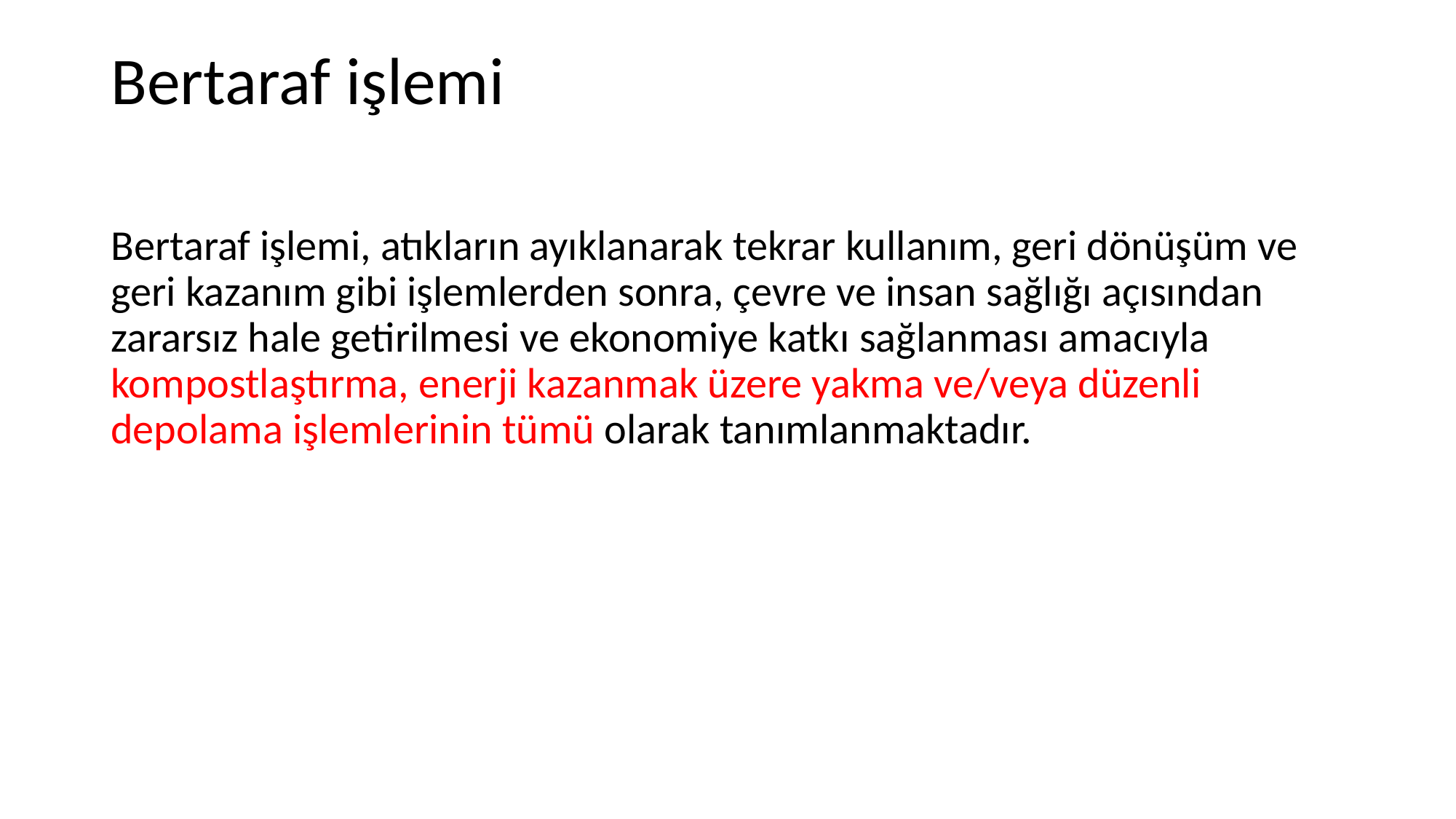

# Bertaraf işlemi
Bertaraf işlemi, atıkların ayıklanarak tekrar kullanım, geri dönüşüm ve geri kazanım gibi işlemlerden sonra, çevre ve insan sağlığı açısından zararsız hale getirilmesi ve ekonomiye katkı sağlanması amacıyla kompostlaştırma, enerji kazanmak üzere yakma ve/veya düzenli depolama işlemlerinin tümü olarak tanımlanmaktadır.